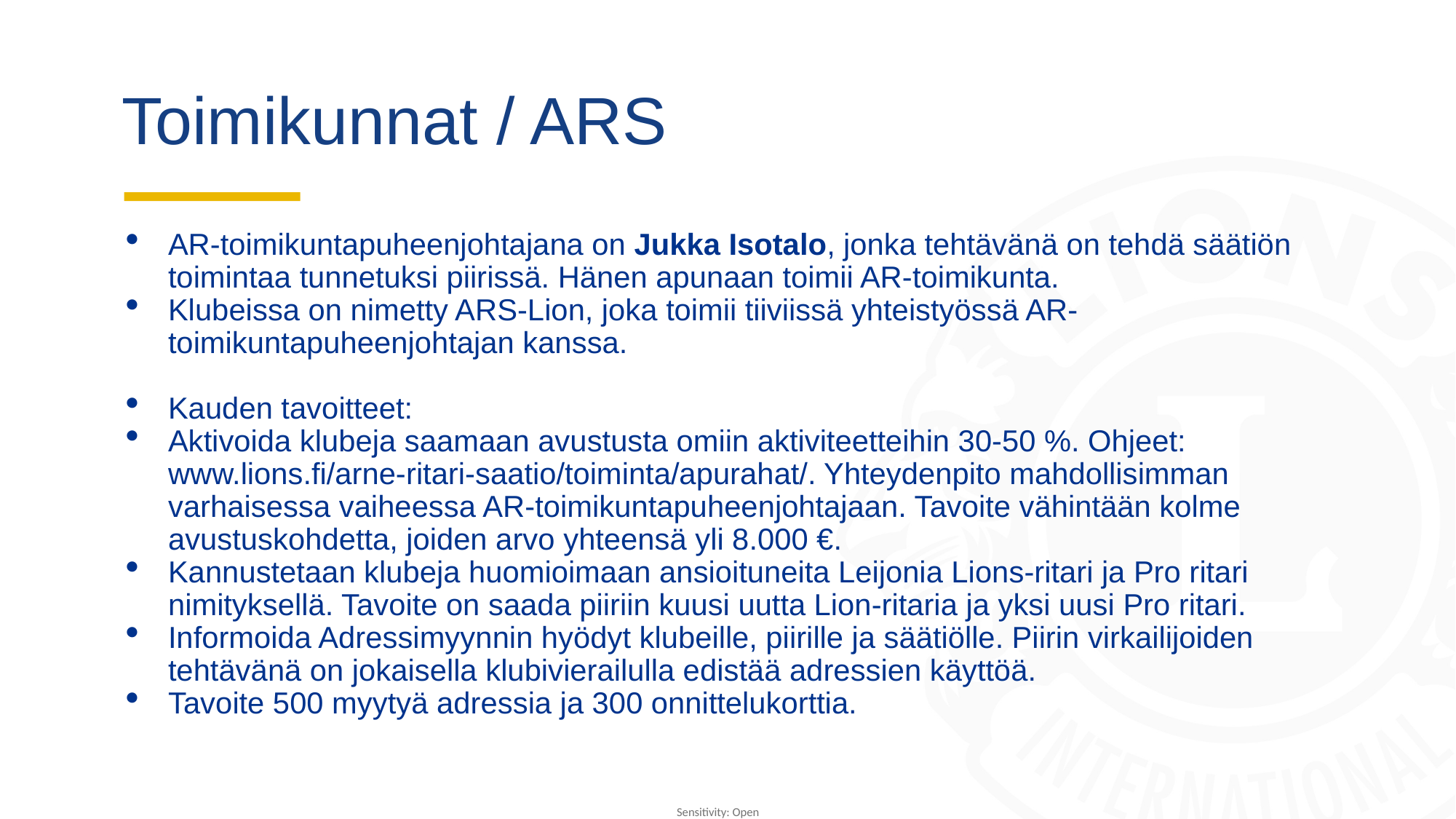

# Toimikunnat / ARS
AR-toimikuntapuheenjohtajana on Jukka Isotalo, jonka tehtävänä on tehdä säätiön toimintaa tunnetuksi piirissä. Hänen apunaan toimii AR-toimikunta.
Klubeissa on nimetty ARS-Lion, joka toimii tiiviissä yhteistyössä AR-toimikuntapuheenjohtajan kanssa.

Kauden tavoitteet:
Aktivoida klubeja saamaan avustusta omiin aktiviteetteihin 30-50 %. Ohjeet: www.lions.fi/arne-ritari-saatio/toiminta/apurahat/. Yhteydenpito mahdollisimman varhaisessa vaiheessa AR-toimikuntapuheenjohtajaan. Tavoite vähintään kolme avustuskohdetta, joiden arvo yhteensä yli 8.000 €.
Kannustetaan klubeja huomioimaan ansioituneita Leijonia Lions-ritari ja Pro ritari nimityksellä. Tavoite on saada piiriin kuusi uutta Lion-ritaria ja yksi uusi Pro ritari.
Informoida Adressimyynnin hyödyt klubeille, piirille ja säätiölle. Piirin virkailijoiden tehtävänä on jokaisella klubivierailulla edistää adressien käyttöä.
Tavoite 500 myytyä adressia ja 300 onnittelukorttia.